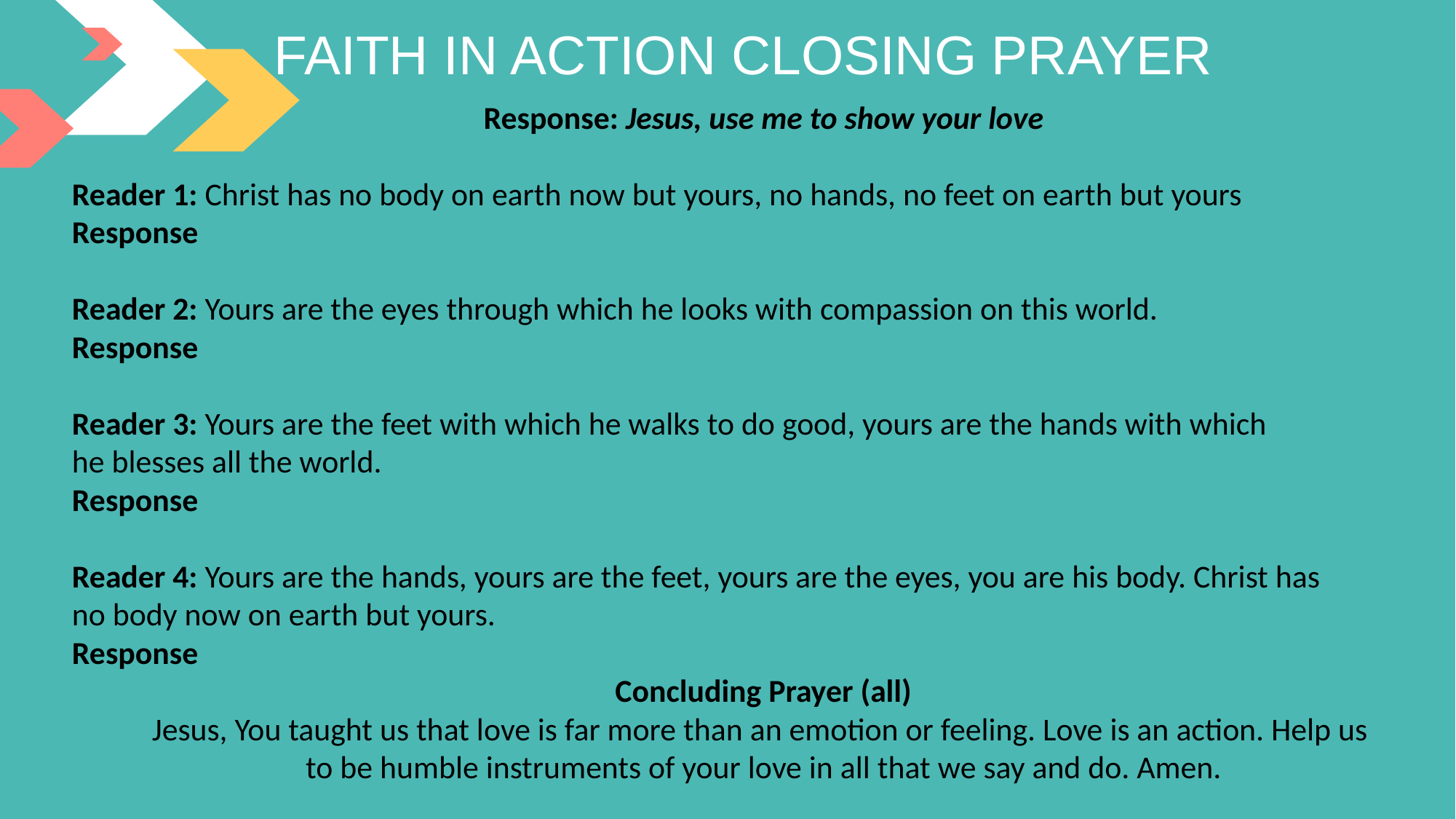

FAITH IN ACTION CLOSING PRAYER

Response: Jesus, use me to show your love

Reader 1: Christ has no body on earth now but yours, no hands, no feet on earth but yours
Response

Reader 2: Yours are the eyes through which he looks with compassion on this world.
Response

Reader 3: Yours are the feet with which he walks to do good, yours are the hands with which
he blesses all the world.
Response

Reader 4: Yours are the hands, yours are the feet, yours are the eyes, you are his body. Christ has
no body now on earth but yours.
Response
Concluding Prayer (all)
Jesus, You taught us that love is far more than an emotion or feeling. Love is an action. Help us
to be humble instruments of your love in all that we say and do. Amen.